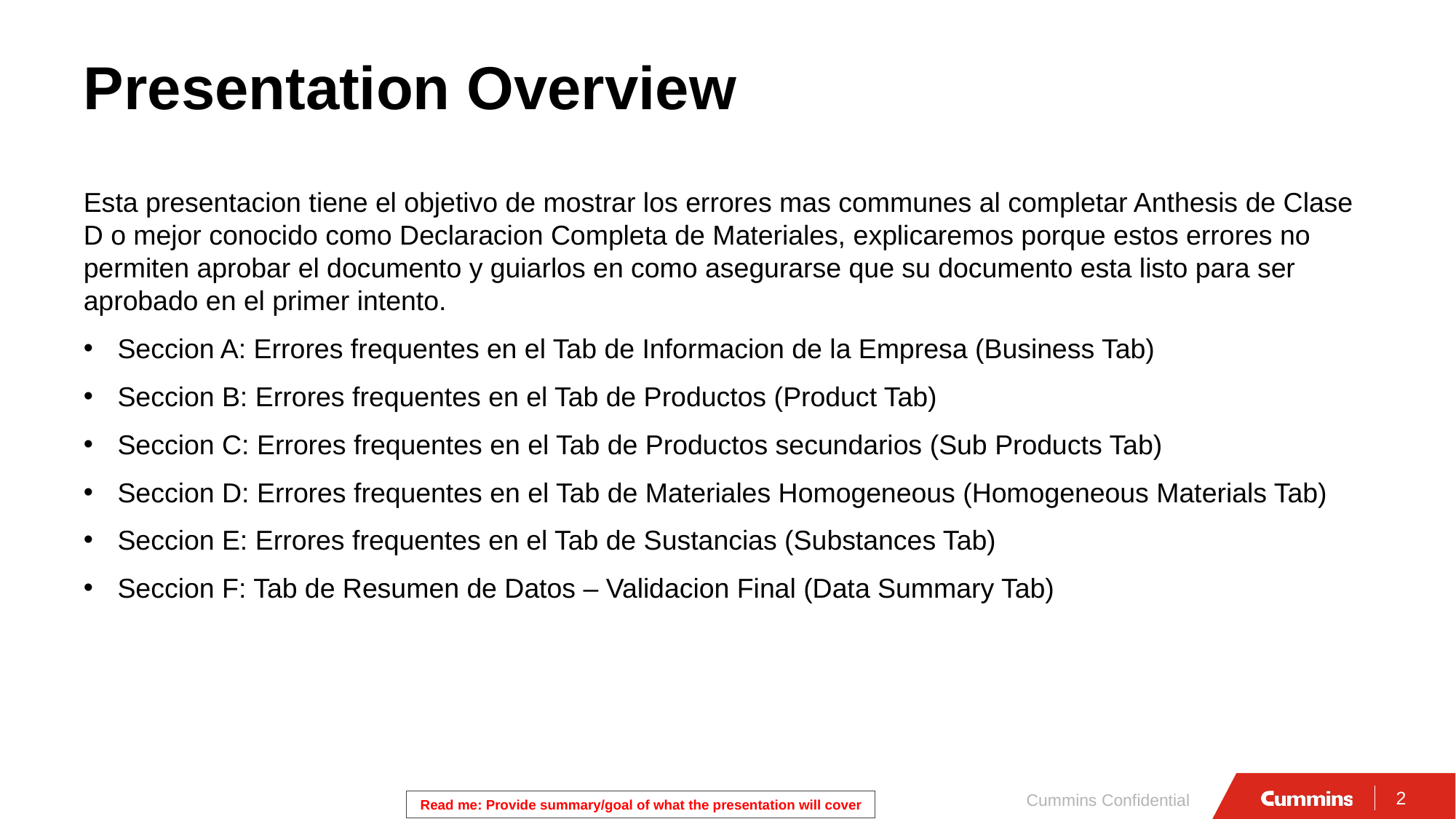

# Presentation Overview
Esta presentacion tiene el objetivo de mostrar los errores mas communes al completar Anthesis de Clase D o mejor conocido como Declaracion Completa de Materiales, explicaremos porque estos errores no permiten aprobar el documento y guiarlos en como asegurarse que su documento esta listo para ser aprobado en el primer intento.
Seccion A: Errores frequentes en el Tab de Informacion de la Empresa (Business Tab)
Seccion B: Errores frequentes en el Tab de Productos (Product Tab)
Seccion C: Errores frequentes en el Tab de Productos secundarios (Sub Products Tab)
Seccion D: Errores frequentes en el Tab de Materiales Homogeneous (Homogeneous Materials Tab)
Seccion E: Errores frequentes en el Tab de Sustancias (Substances Tab)
Seccion F: Tab de Resumen de Datos – Validacion Final (Data Summary Tab)

Cummins Confidential
Read me: Provide summary/goal of what the presentation will cover